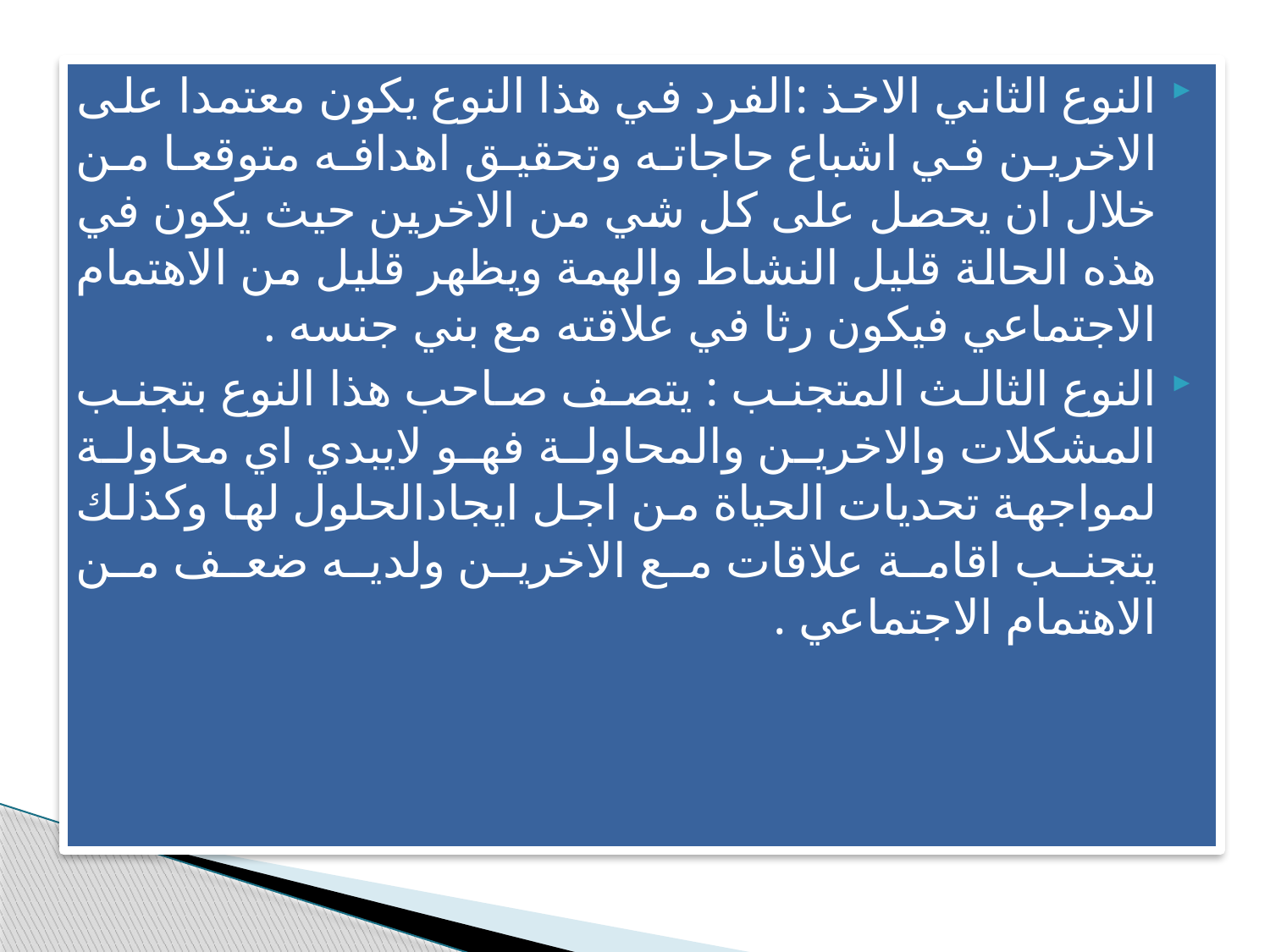

النوع الثاني الاخذ :الفرد في هذا النوع يكون معتمدا على الاخرين في اشباع حاجاته وتحقيق اهدافه متوقعا من خلال ان يحصل على كل شي من الاخرين حيث يكون في هذه الحالة قليل النشاط والهمة ويظهر قليل من الاهتمام الاجتماعي فيكون رثا في علاقته مع بني جنسه .
النوع الثالث المتجنب : يتصف صاحب هذا النوع بتجنب المشكلات والاخرين والمحاولة فهو لايبدي اي محاولة لمواجهة تحديات الحياة من اجل ايجادالحلول لها وكذلك يتجنب اقامة علاقات مع الاخرين ولديه ضعف من الاهتمام الاجتماعي .